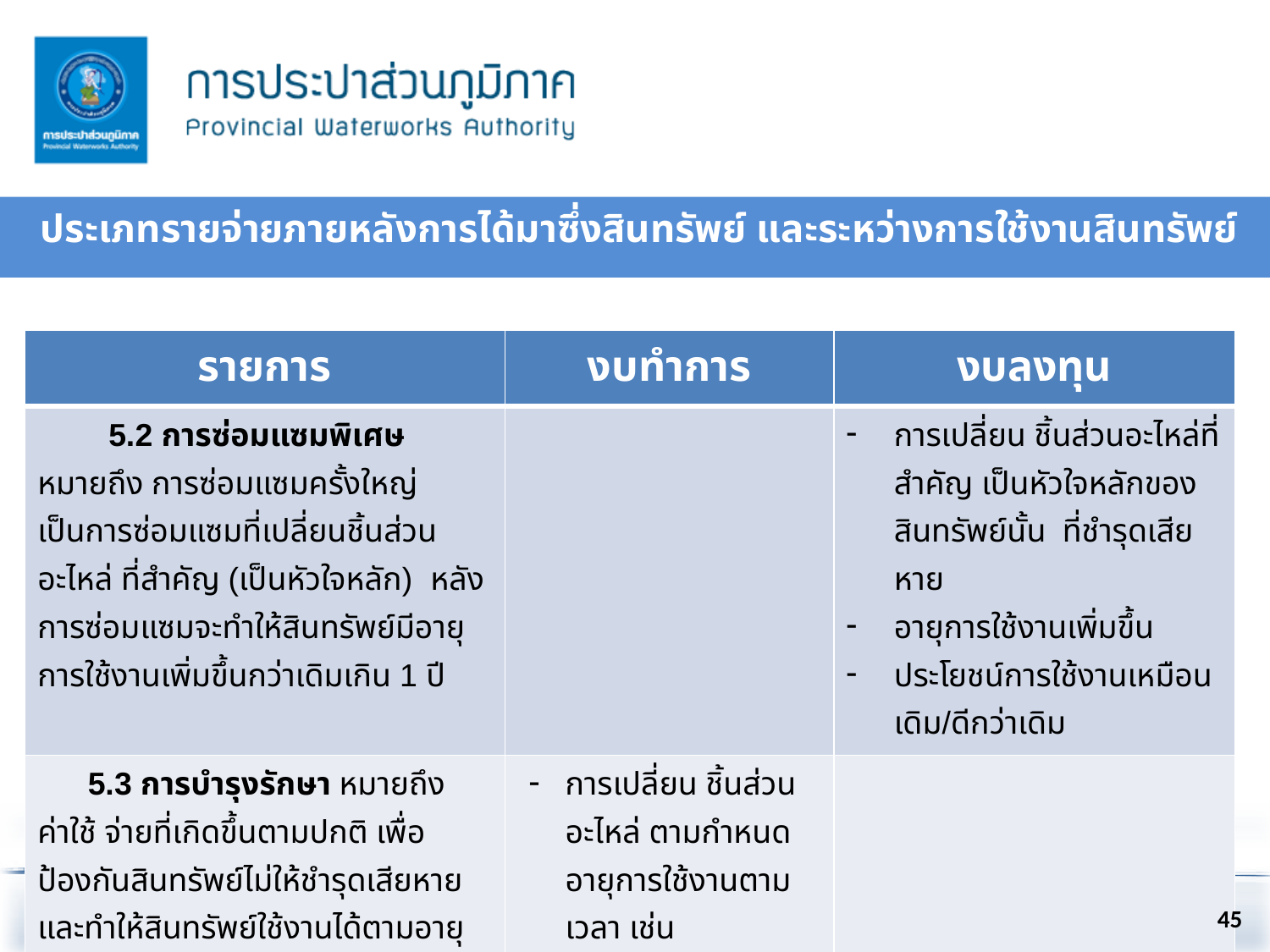

# ประเภทรายจ่ายภายหลังการได้มาซึ่งสินทรัพย์ และระหว่างการใช้งานสินทรัพย์

| รายการ | งบทำการ | งบลงทุน |
| --- | --- | --- |
| 5.2 การซ่อมแซมพิเศษ หมายถึง การซ่อมแซมครั้งใหญ่ เป็นการซ่อมแซมที่เปลี่ยนชิ้นส่วน อะไหล่ ที่สำคัญ (เป็นหัวใจหลัก) หลังการซ่อมแซมจะทำให้สินทรัพย์มีอายุการใช้งานเพิ่มขึ้นกว่าเดิมเกิน 1 ปี |  | การเปลี่ยน ชิ้นส่วนอะไหล่ที่สำคัญ เป็นหัวใจหลักของสินทรัพย์นั้น ที่ชำรุดเสียหาย อายุการใช้งานเพิ่มขึ้น ประโยชน์การใช้งานเหมือนเดิม/ดีกว่าเดิม |
| 5.3 การบำรุงรักษา หมายถึง ค่าใช้ จ่ายที่เกิดขึ้นตามปกติ เพื่อป้องกันสินทรัพย์ไม่ให้ชำรุดเสียหาย และทำให้สินทรัพย์ใช้งานได้ตามอายุการใช้ประโยชน์ | การเปลี่ยน ชิ้นส่วนอะไหล่ ตามกำหนดอายุการใช้งานตามเวลา เช่น ประโยชน์จากการใช้สิ้นทรัพย์เท่าเดิม ณ วันที่ได้มา |  |
45